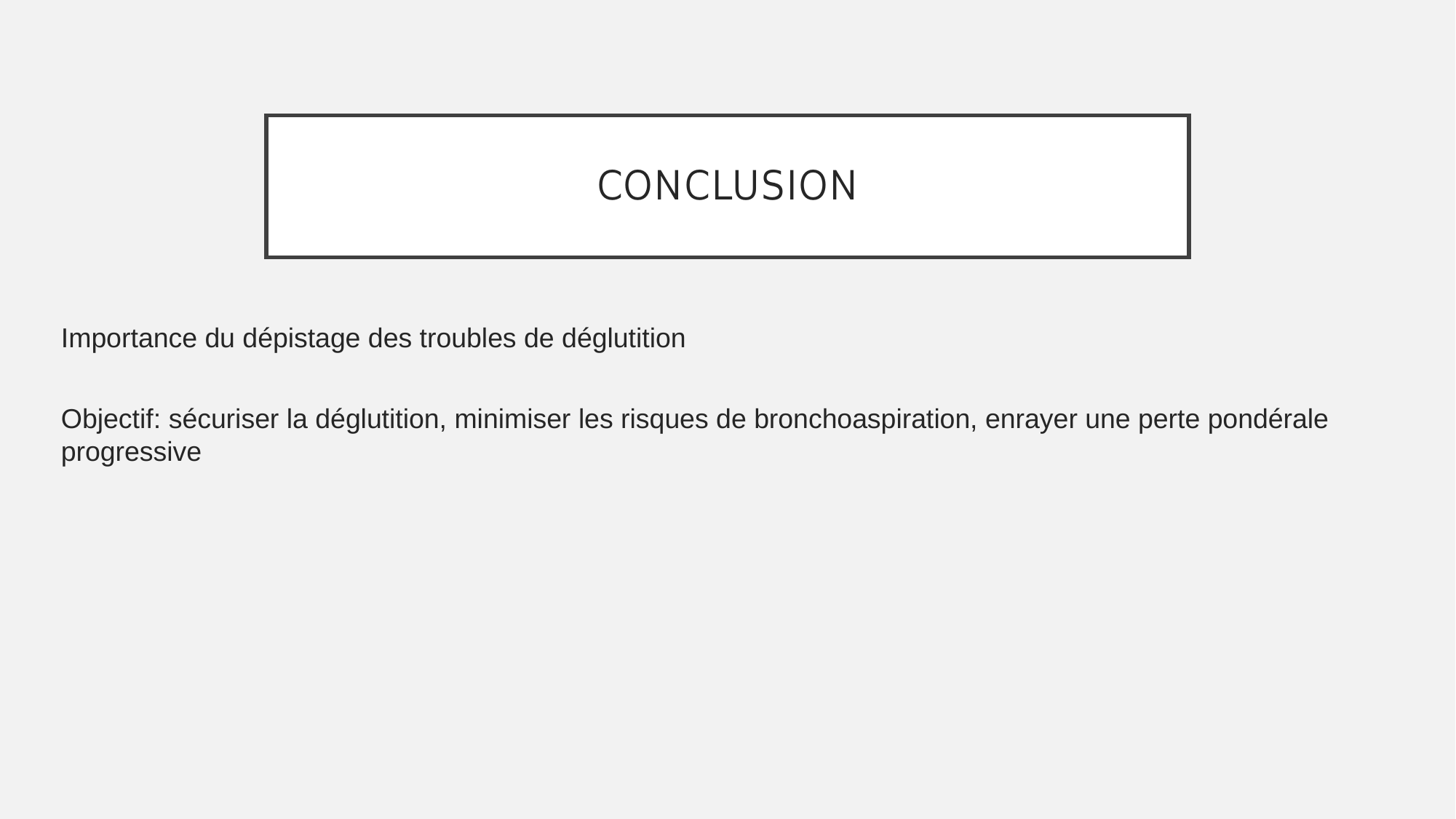

# conclusion
Importance du dépistage des troubles de déglutition
Objectif: sécuriser la déglutition, minimiser les risques de bronchoaspiration, enrayer une perte pondérale progressive